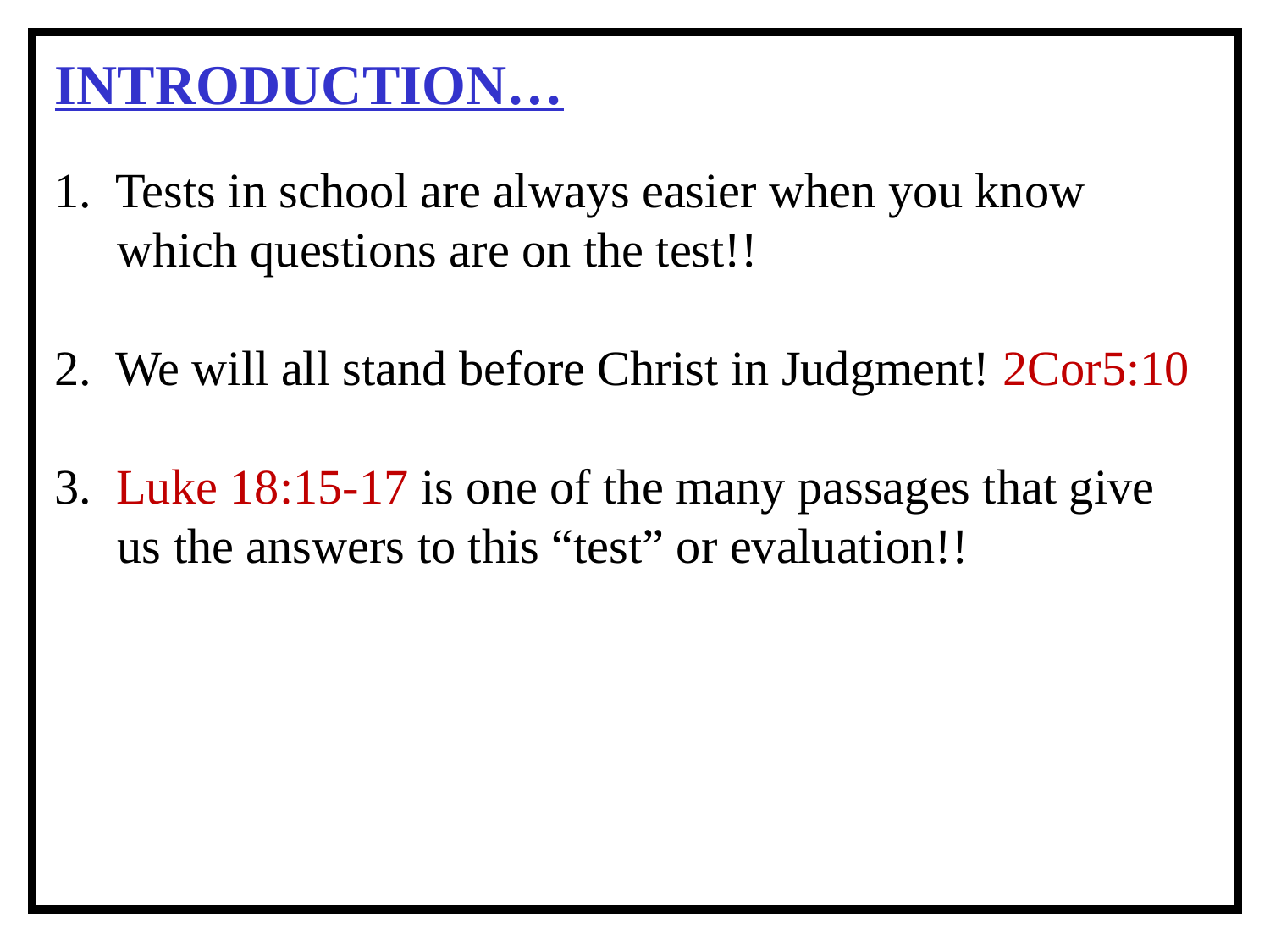

INTRODUCTION…

1.  Tests in school are always easier when you know which questions are on the test!!

2.  We will all stand before Christ in Judgment! 2Cor5:10

3.  Luke 18:15-17 is one of the many passages that give us the answers to this “test” or evaluation!!